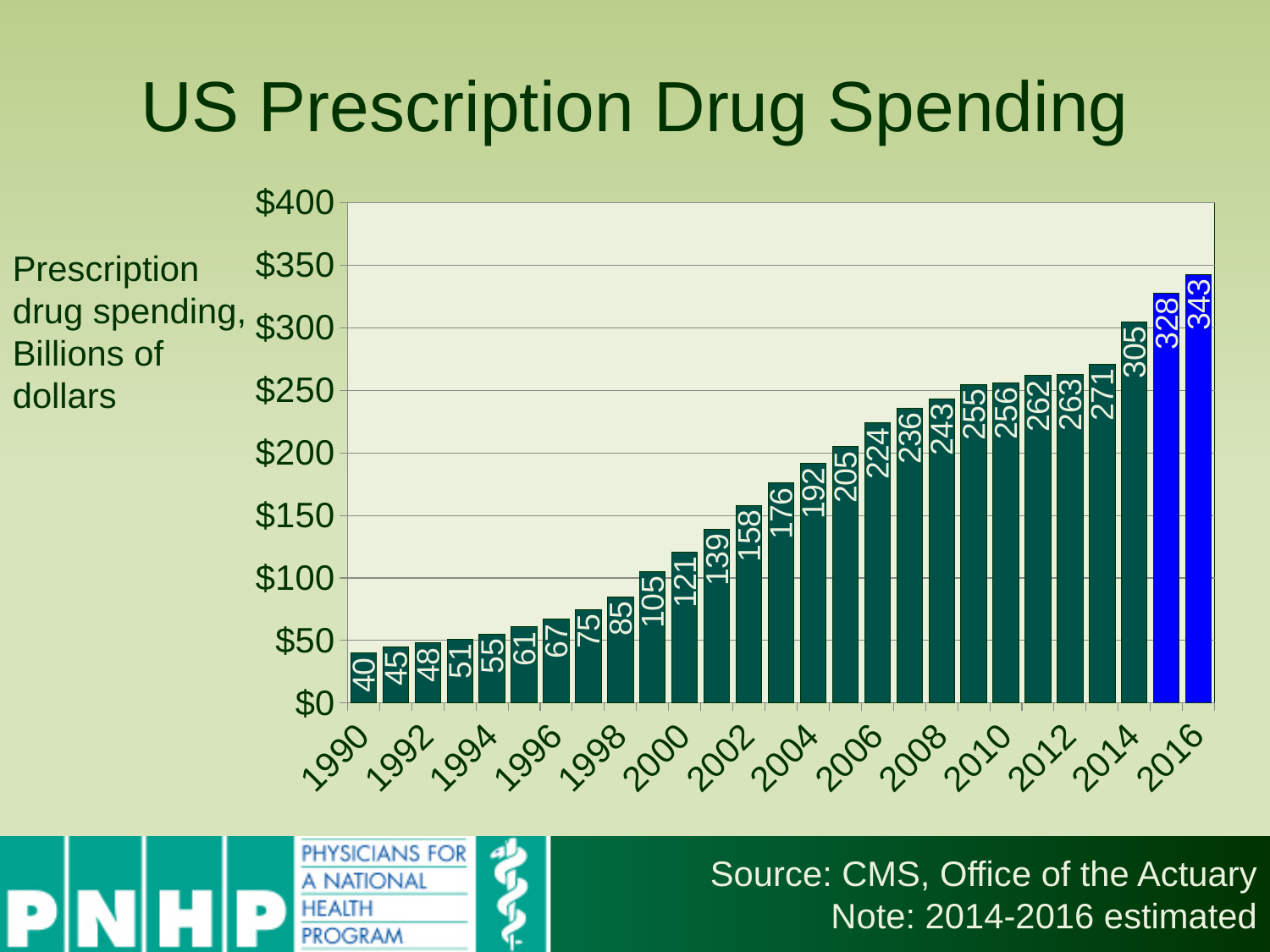

# US Prescription Drug Spending

### Chart

| Category | Series 1 |
|---|---|
| 1990.0 | 40.0 |
| 1991.0 | 45.0 |
| 1992.0 | 48.0 |
| 1993.0 | 51.0 |
| 1994.0 | 55.0 |
| 1995.0 | 61.0 |
| 1996.0 | 67.0 |
| 1997.0 | 75.0 |
| 1998.0 | 85.0 |
| 1999.0 | 105.0 |
| 2000.0 | 121.0 |
| 2001.0 | 139.0 |
| 2002.0 | 158.0 |
| 2003.0 | 176.0 |
| 2004.0 | 192.0 |
| 2005.0 | 205.0 |
| 2006.0 | 224.0 |
| 2007.0 | 236.0 |
| 2008.0 | 243.0 |
| 2009.0 | 255.0 |
| 2010.0 | 256.0 |
| 2011.0 | 262.0 |
| 2012.0 | 263.0 |
| 2013.0 | 271.0 |
| 2014.0 | 305.0 |
| 2015.0 | 328.0 |
| 2016.0 | 343.0 |
Prescription drug spending,
Billions of dollars
Source: CMS, Office of the Actuary
Note: 2014-2016 estimated